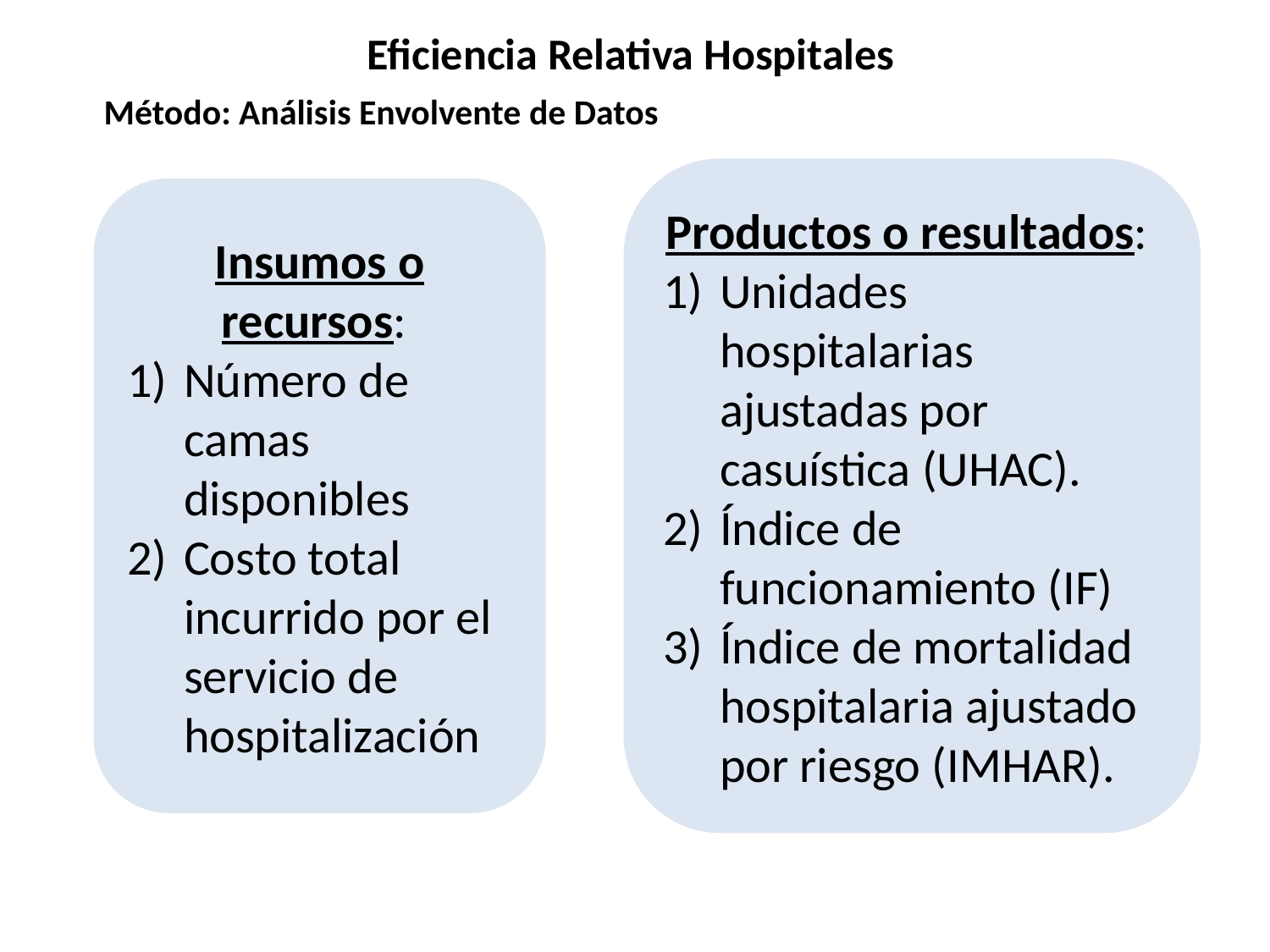

Eficiencia Relativa Hospitales
Método: Análisis Envolvente de Datos
Productos o resultados:
Unidades hospitalarias ajustadas por casuística (UHAC).
Índice de funcionamiento (IF)
Índice de mortalidad hospitalaria ajustado por riesgo (IMHAR).
Insumos o recursos:
Número de camas disponibles
Costo total incurrido por el servicio de hospitalización